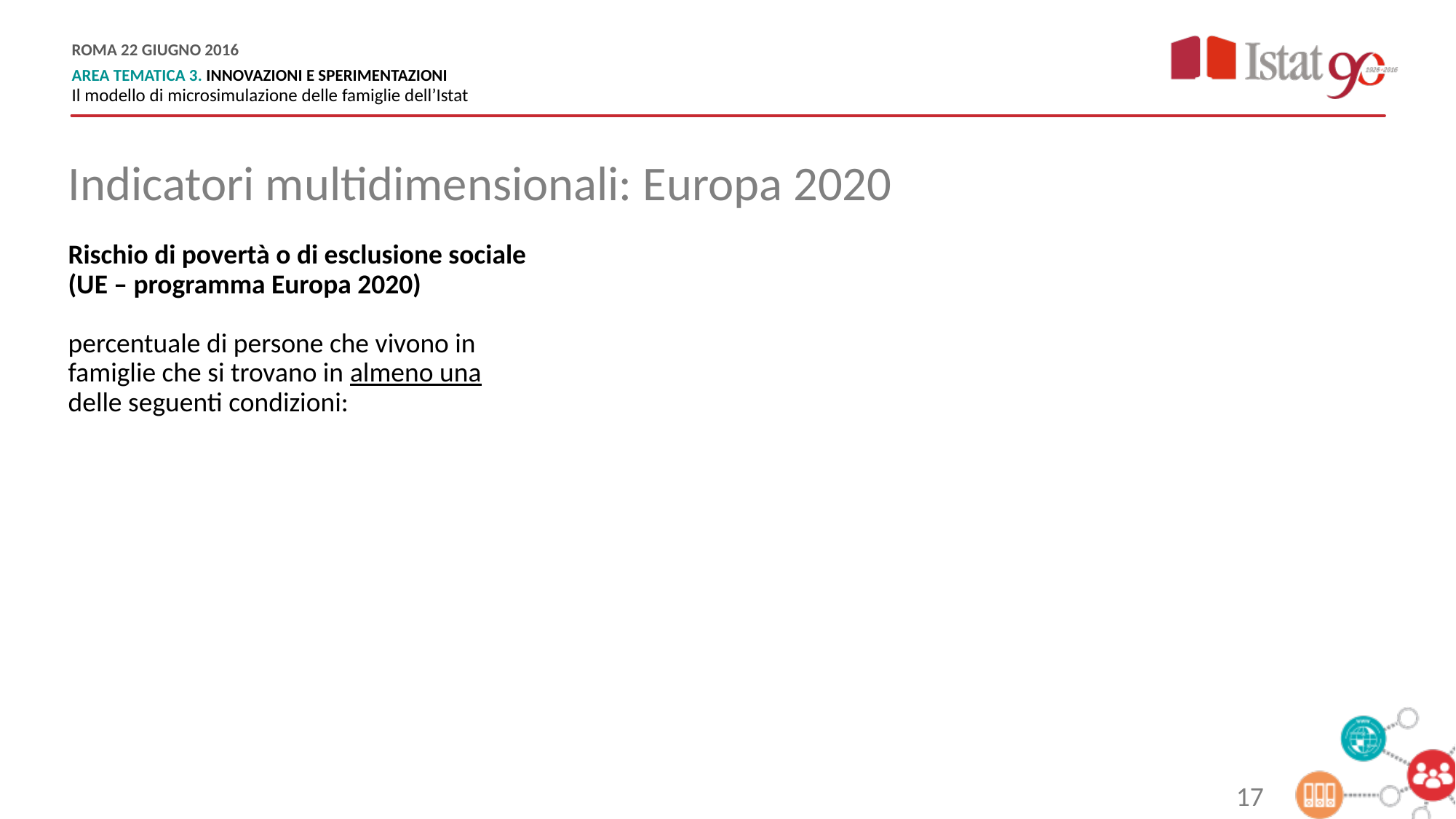

Indicatori multidimensionali: Europa 2020
Rischio di povertà o di esclusione sociale
(UE – programma Europa 2020)
percentuale di persone che vivono in famiglie che si trovano in almeno una
delle seguenti condizioni:
17